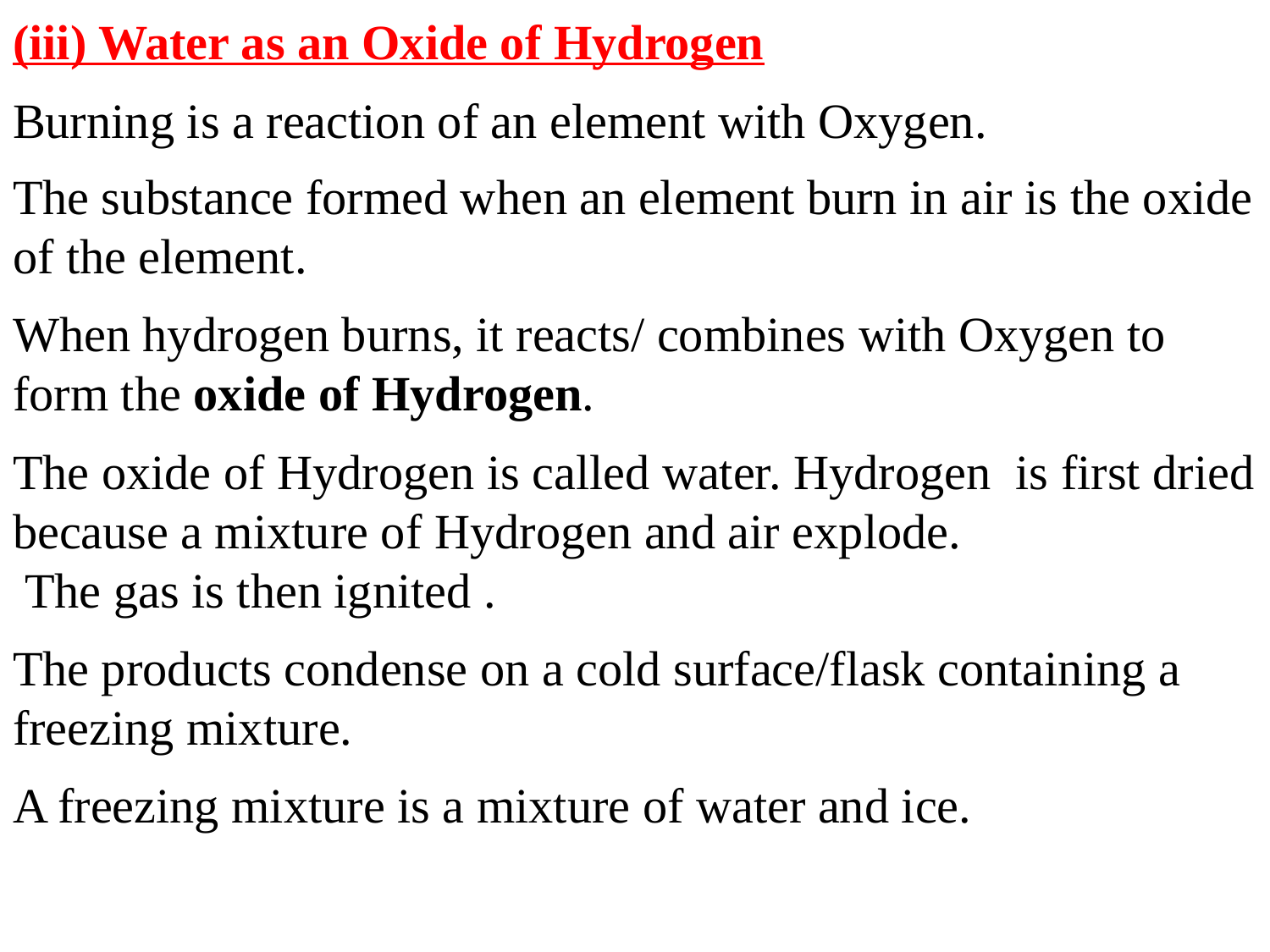

(iii) Water as an Oxide of Hydrogen

Burning is a reaction of an element with Oxygen.

The substance formed when an element burn in air is the oxide of the element.

When hydrogen burns, it reacts/ combines with Oxygen to form the oxide of Hydrogen.

The oxide of Hydrogen is called water. Hydrogen  is first dried because a mixture of Hydrogen and air explode.
 The gas is then ignited .

The products condense on a cold surface/flask containing a freezing mixture.

A freezing mixture is a mixture of water and ice.